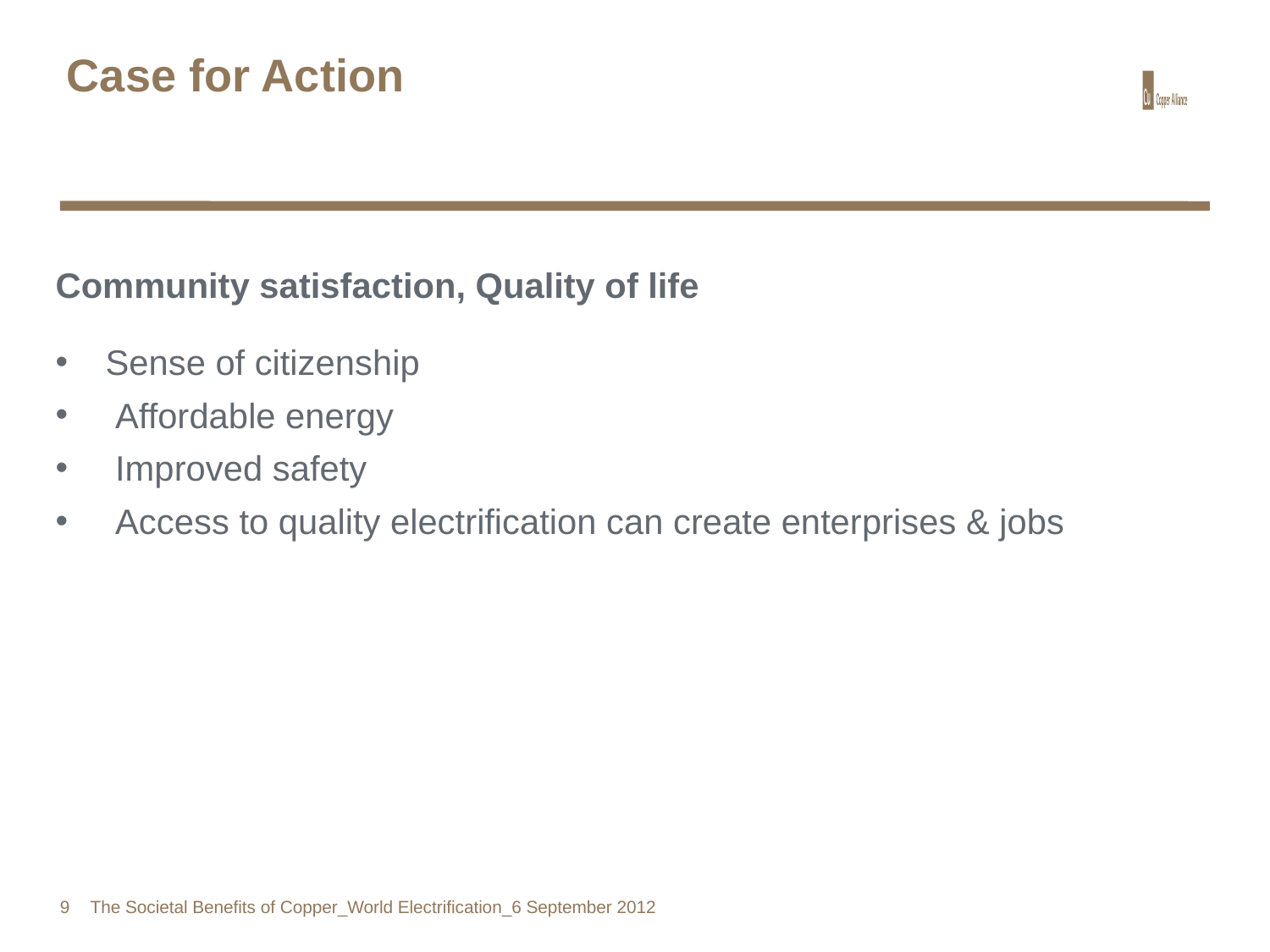

# Case for Action
Community satisfaction, Quality of life
Sense of citizenship
 Affordable energy
 Improved safety
 Access to quality electrification can create enterprises & jobs
9
The Societal Benefits of Copper_World Electrification_6 September 2012